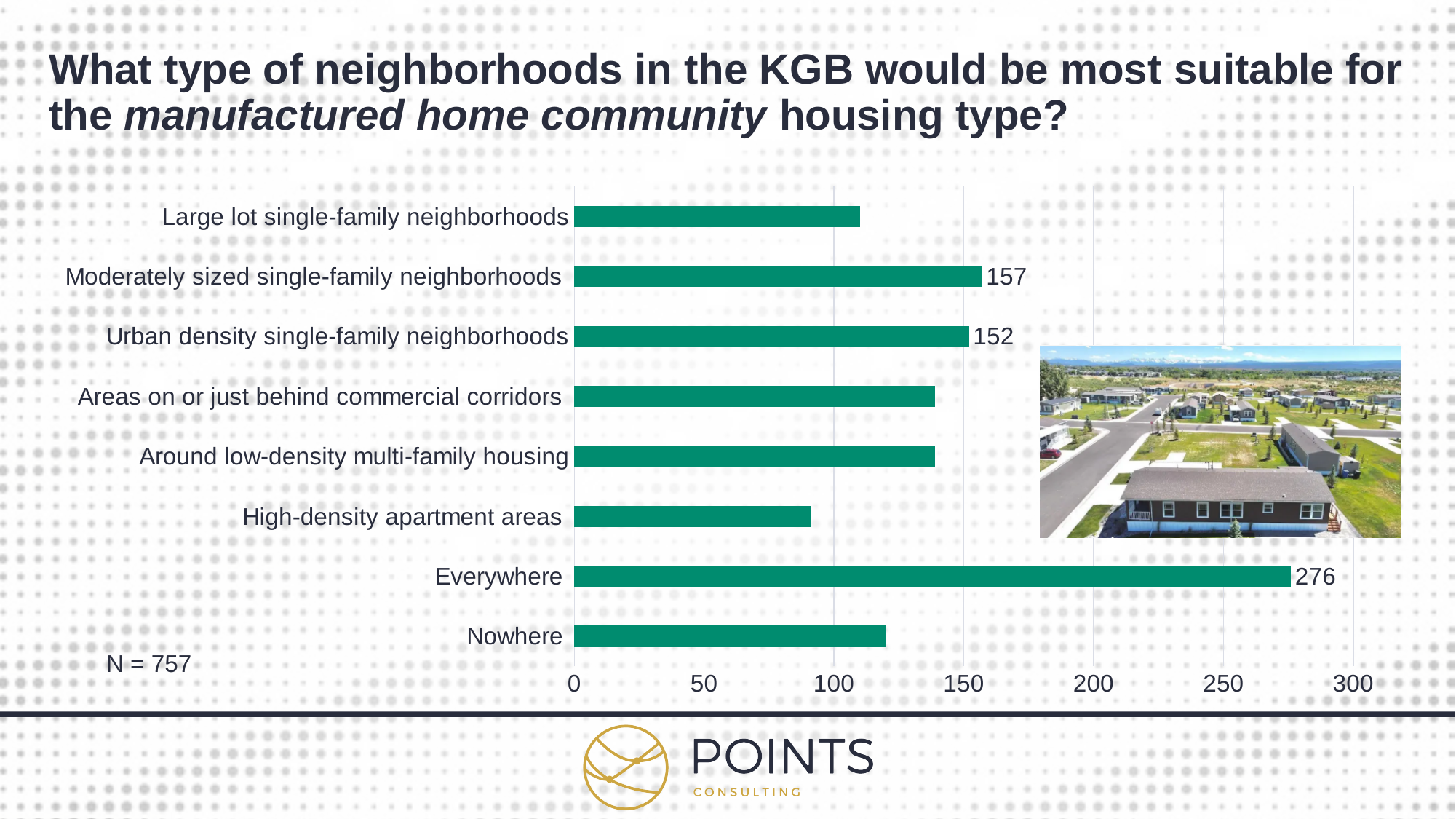

# What type of neighborhoods in the KGB would be most suitable for the manufactured home community housing type?

### Chart

| Category |  |
|---|---|
| Nowhere  | 120.0 |
| Everywhere  | 276.0 |
| High-density apartment areas  | 91.0 |
| Around low-density multi-family housing | 139.0 |
| Areas on or just behind commercial corridors  | 139.0 |
| Urban density single-family neighborhoods | 152.0 |
| Moderately sized single-family neighborhoods  | 157.0 |
| Large lot single-family neighborhoods | 110.0 |
N = 757